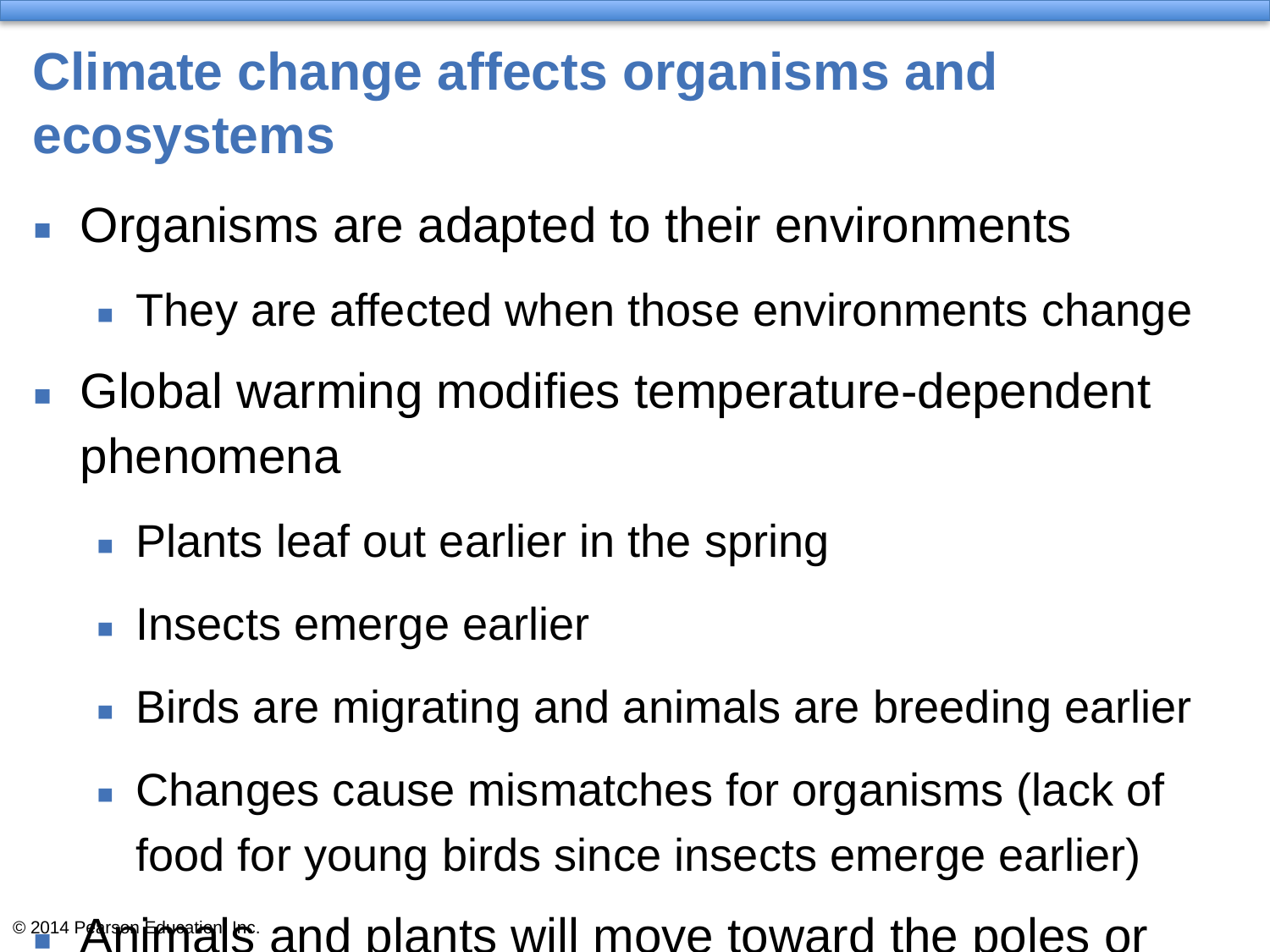

# Climate change affects organisms and ecosystems
Organisms are adapted to their environments
They are affected when those environments change
Global warming modifies temperature-dependent phenomena
Plants leaf out earlier in the spring
Insects emerge earlier
Birds are migrating and animals are breeding earlier
Changes cause mismatches for organisms (lack of food for young birds since insects emerge earlier)
Animals and plants will move toward the poles or upward in elevation toward cooler areas